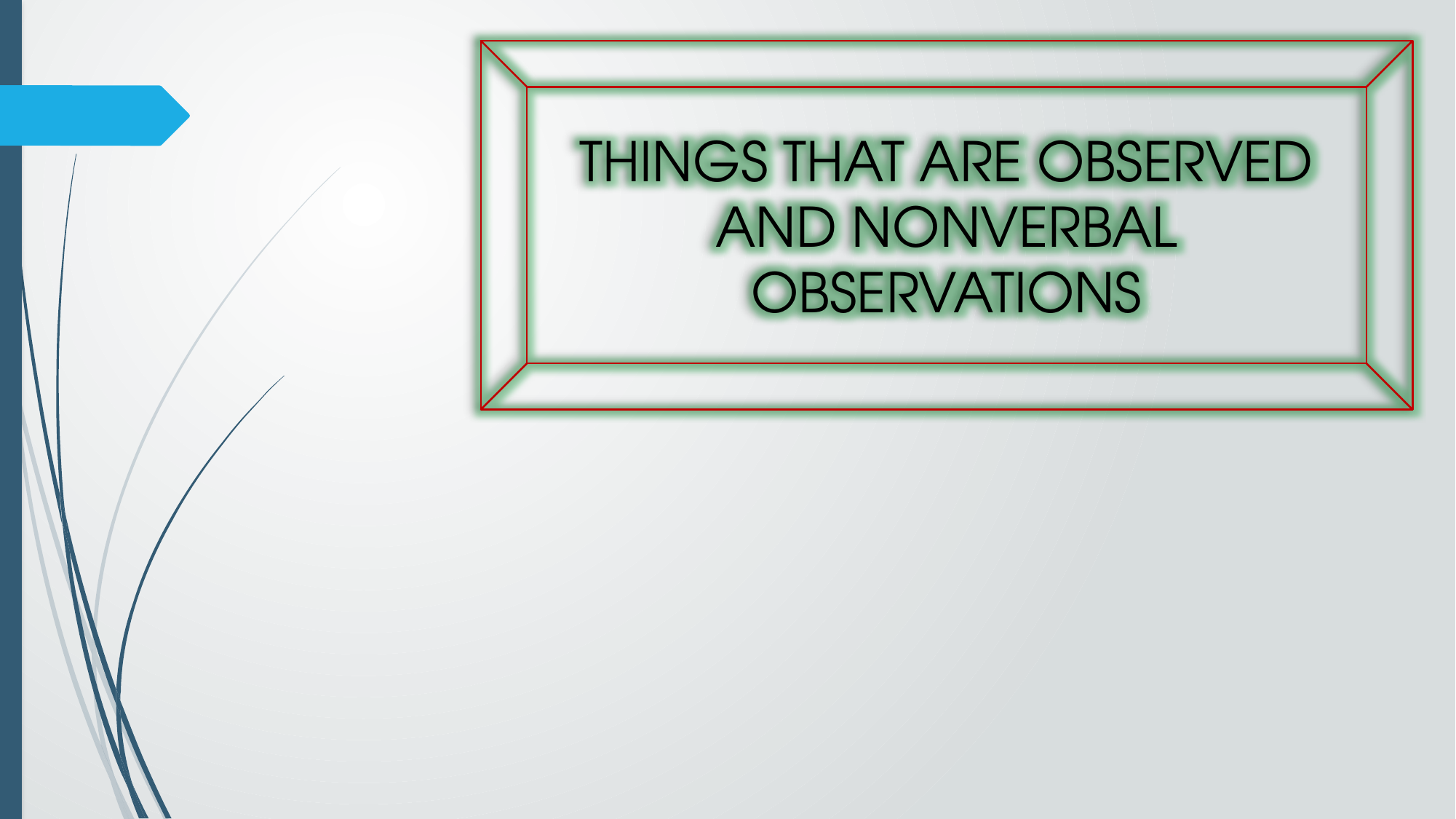

THINGS THAT ARE OBSERVED AND NONVERBAL OBSERVATIONS